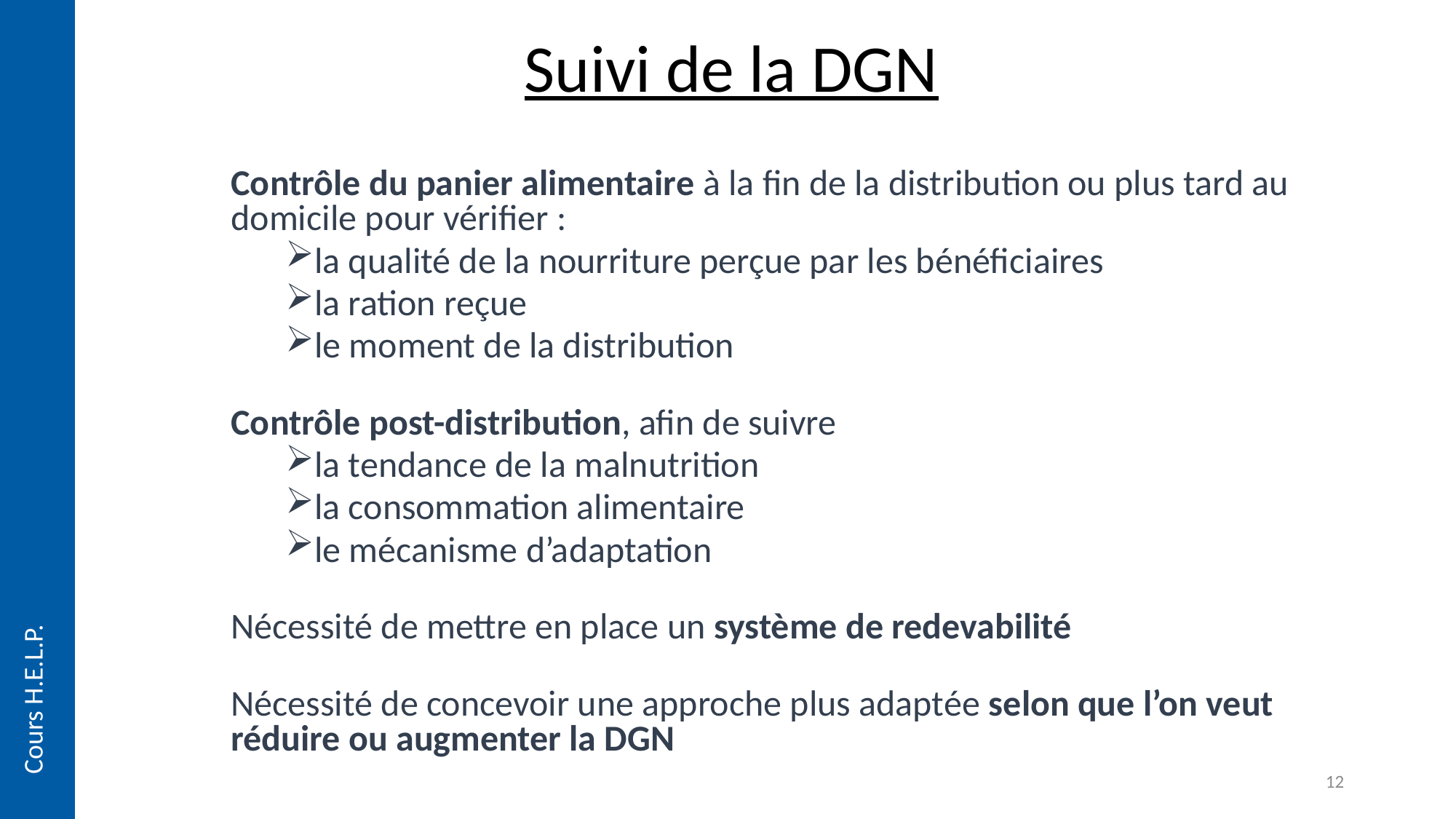

# Suivi de la DGN
Contrôle du panier alimentaire à la fin de la distribution ou plus tard au domicile pour vérifier :
la qualité de la nourriture perçue par les bénéficiaires
la ration reçue
le moment de la distribution

Contrôle post-distribution, afin de suivre
la tendance de la malnutrition
la consommation alimentaire
le mécanisme d’adaptation

Nécessité de mettre en place un système de redevabilité

Nécessité de concevoir une approche plus adaptée selon que l’on veut réduire ou augmenter la DGN
Cours H.E.L.P.
12